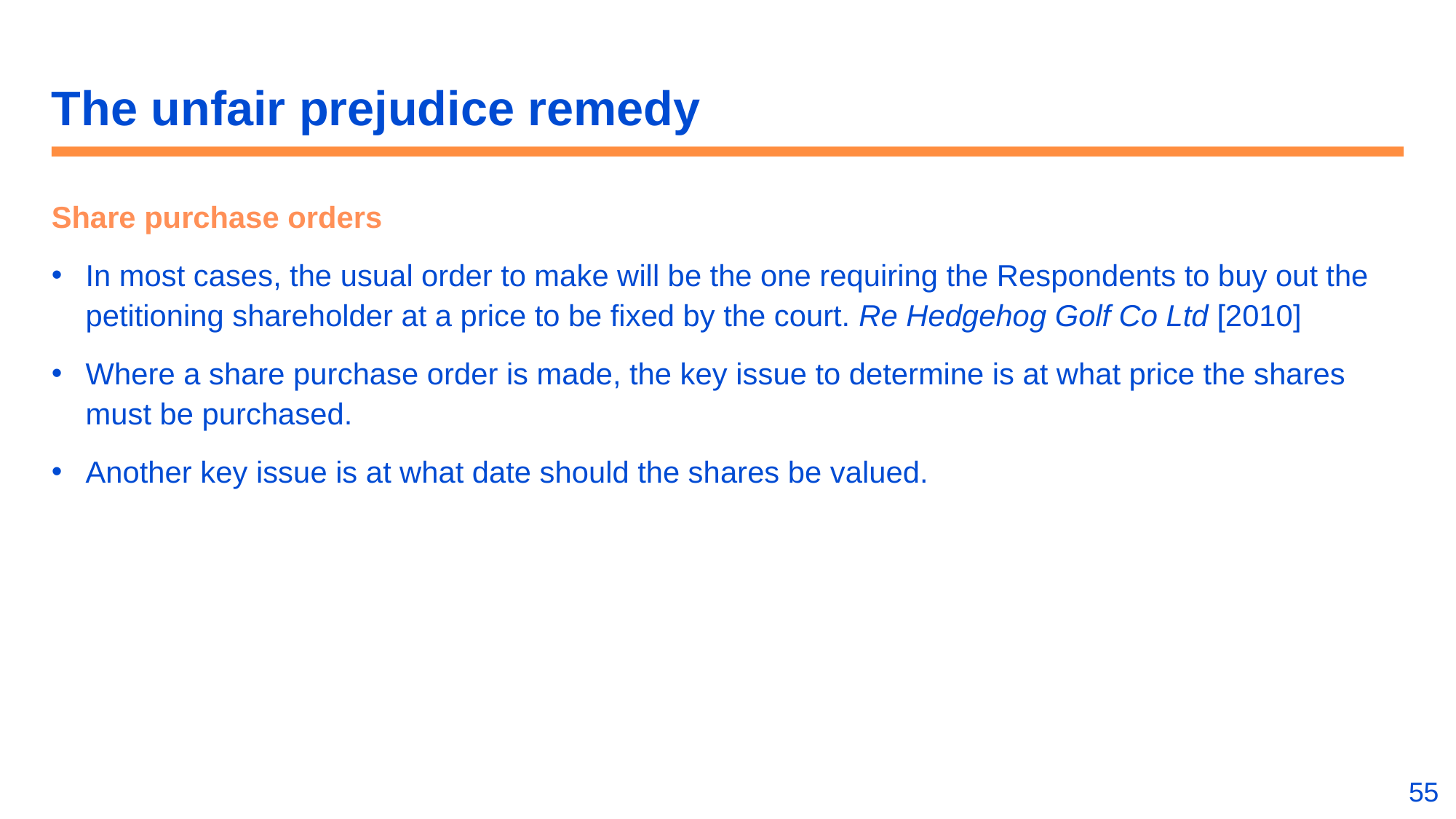

# The unfair prejudice remedy
Share purchase orders
In most cases, the usual order to make will be the one requiring the Respondents to buy out the petitioning shareholder at a price to be fixed by the court. Re Hedgehog Golf Co Ltd [2010]
Where a share purchase order is made, the key issue to determine is at what price the shares must be purchased.
Another key issue is at what date should the shares be valued.